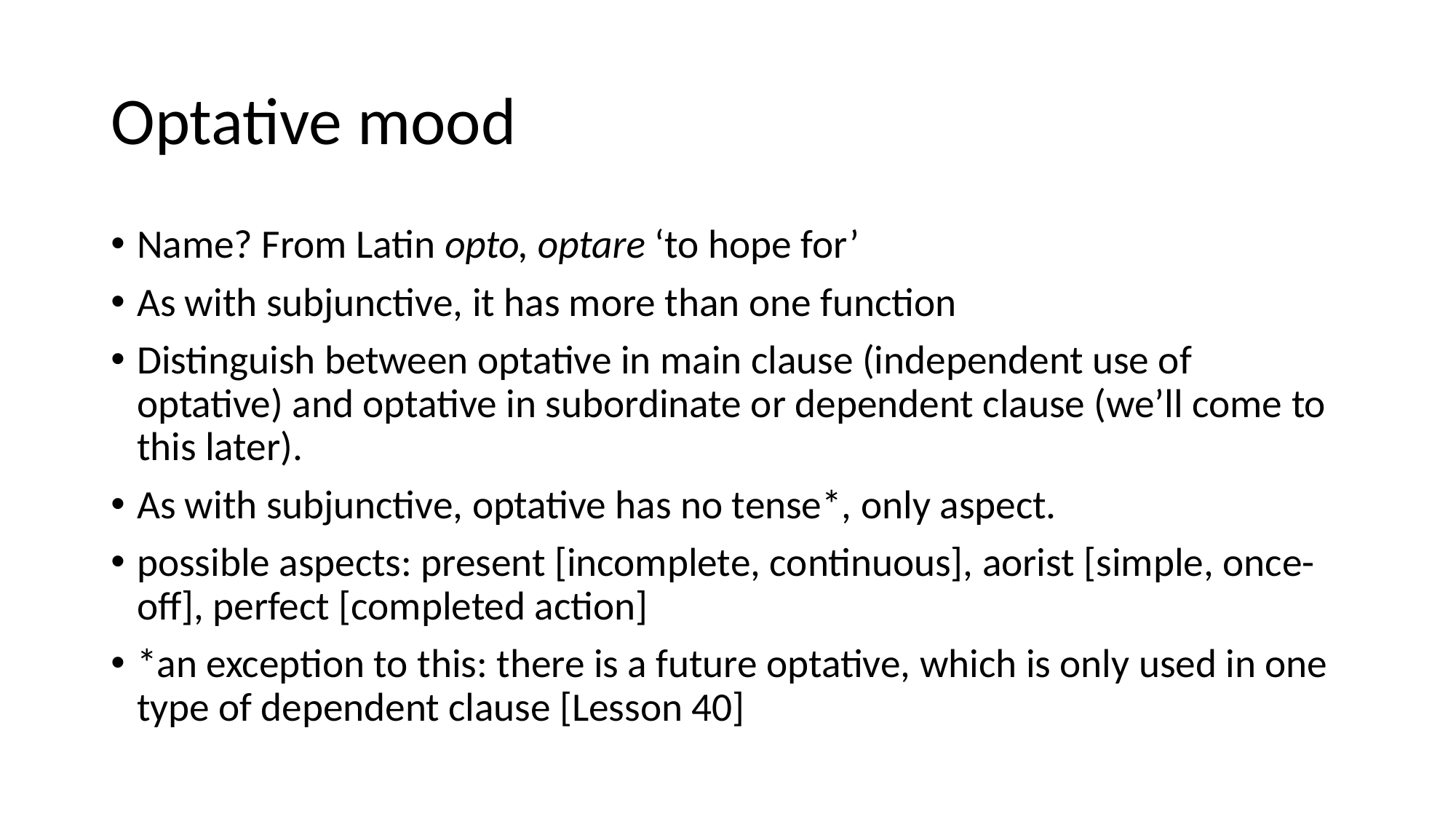

# Optative mood
Name? From Latin opto, optare ‘to hope for’
As with subjunctive, it has more than one function
Distinguish between optative in main clause (independent use of optative) and optative in subordinate or dependent clause (we’ll come to this later).
As with subjunctive, optative has no tense*, only aspect.
possible aspects: present [incomplete, continuous], aorist [simple, once-off], perfect [completed action]
*an exception to this: there is a future optative, which is only used in one type of dependent clause [Lesson 40]